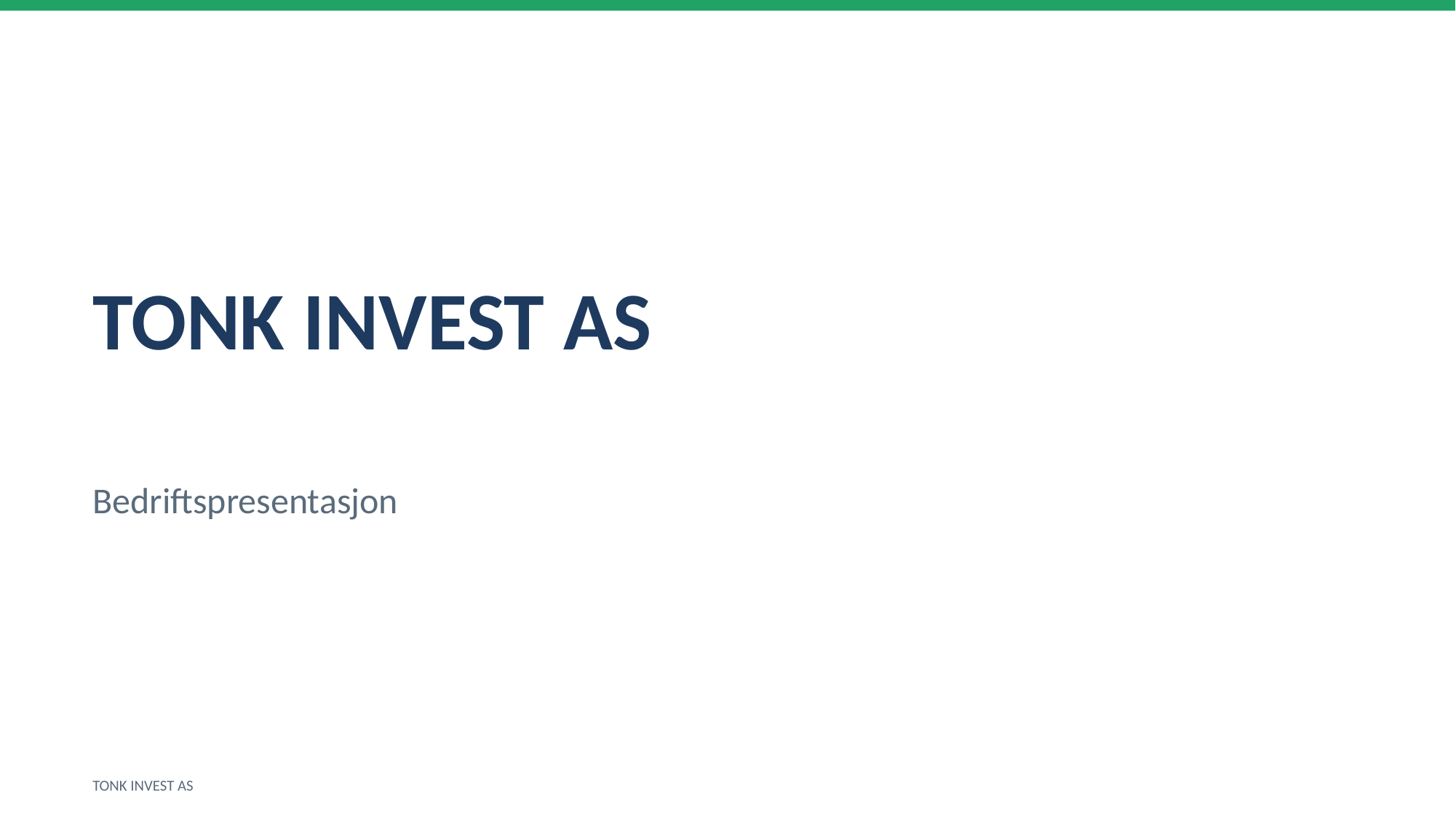

TONK INVEST AS
Bedriftspresentasjon
TONK INVEST AS